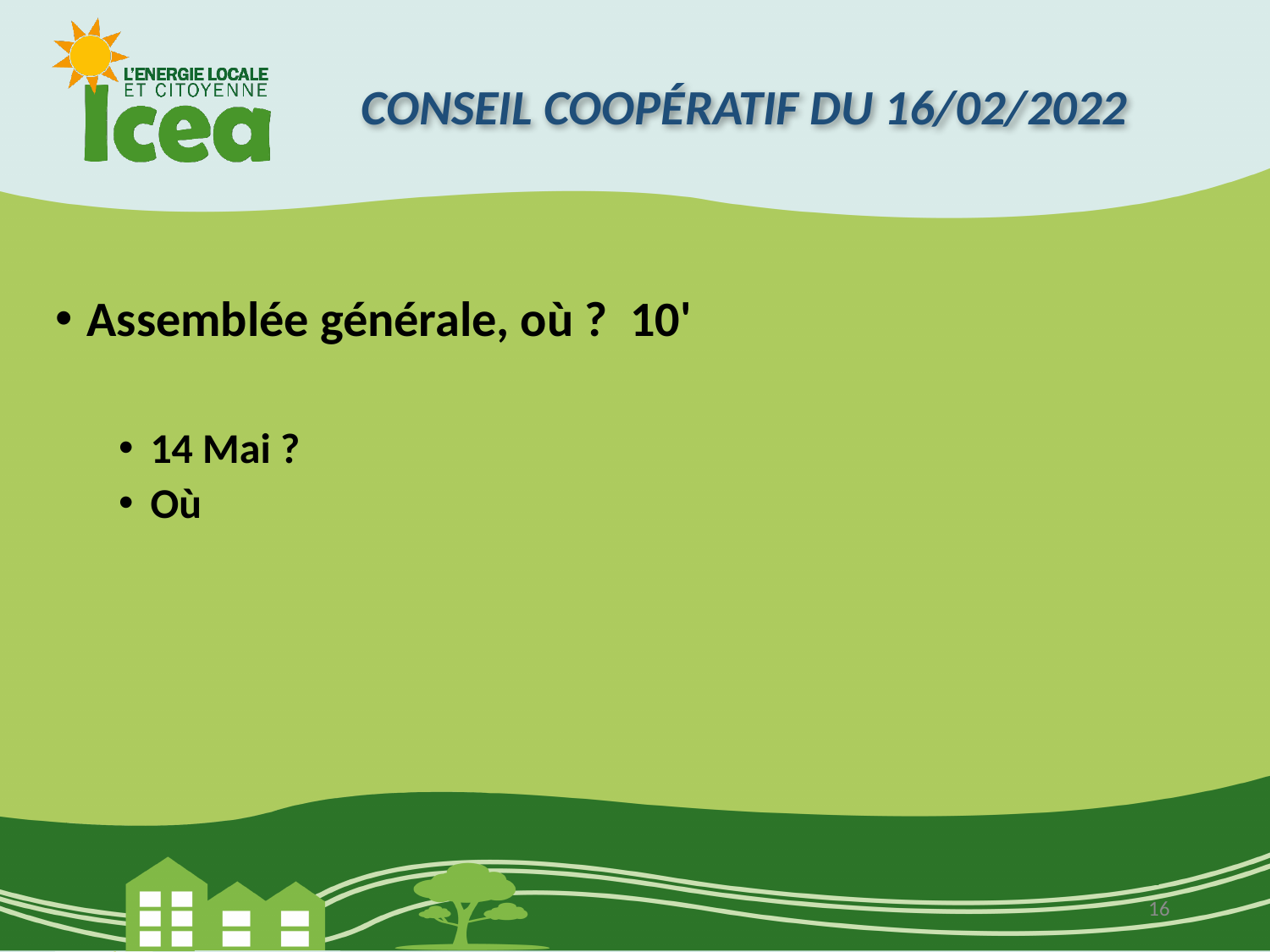

Conseil coopératif du 16/02/2022
#

Assemblée générale, où ?  10'

14 Mai ?
Où
16